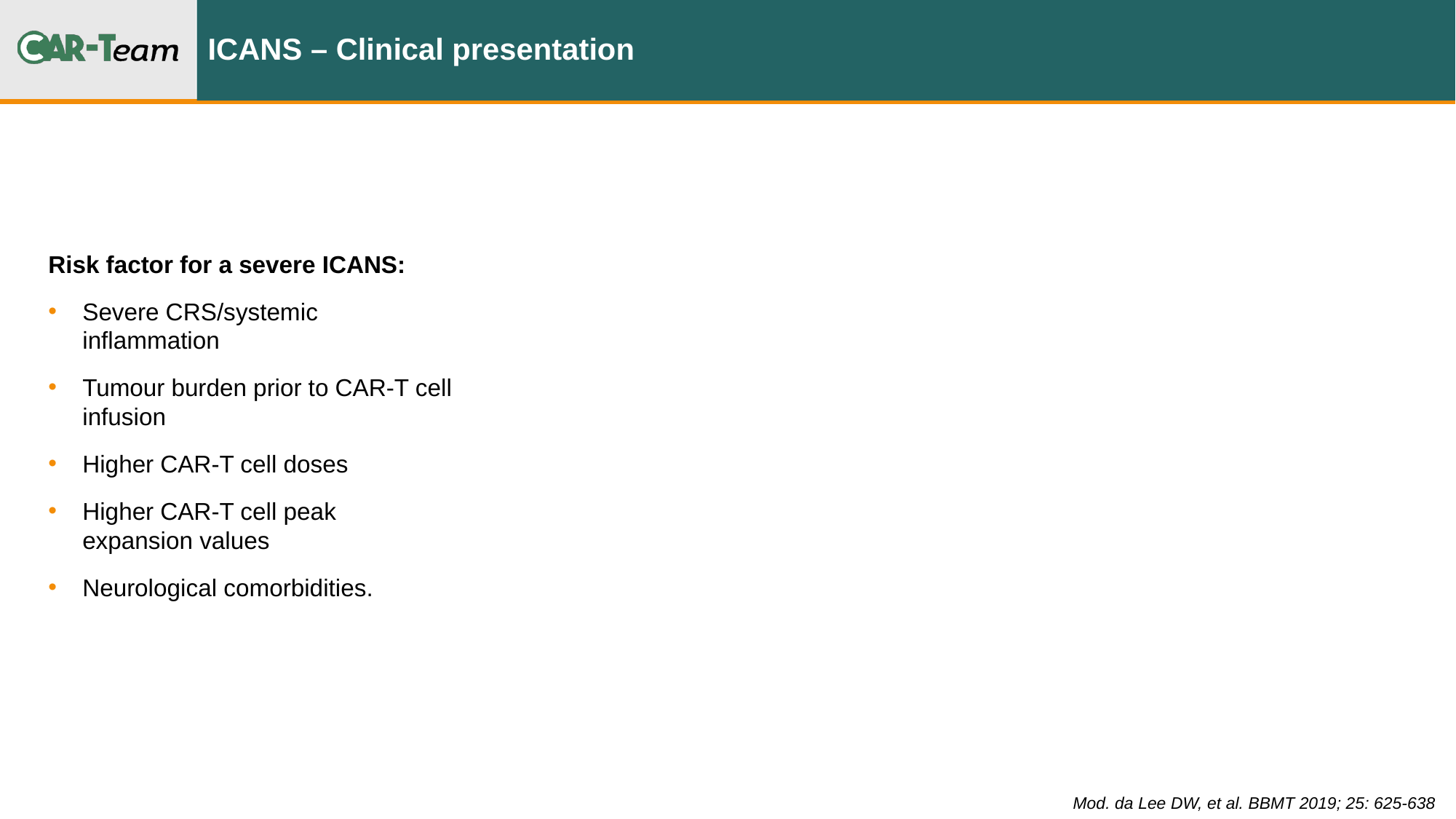

# ICANS – Clinical presentation

Risk factor for a severe ICANS:
Severe CRS/systemic inflammation
Tumour burden prior to CAR-T cell infusion
Higher CAR-T cell doses
Higher CAR-T cell peak expansion values
Neurological comorbidities.
Mod. da Lee DW, et al. BBMT 2019; 25: 625-638